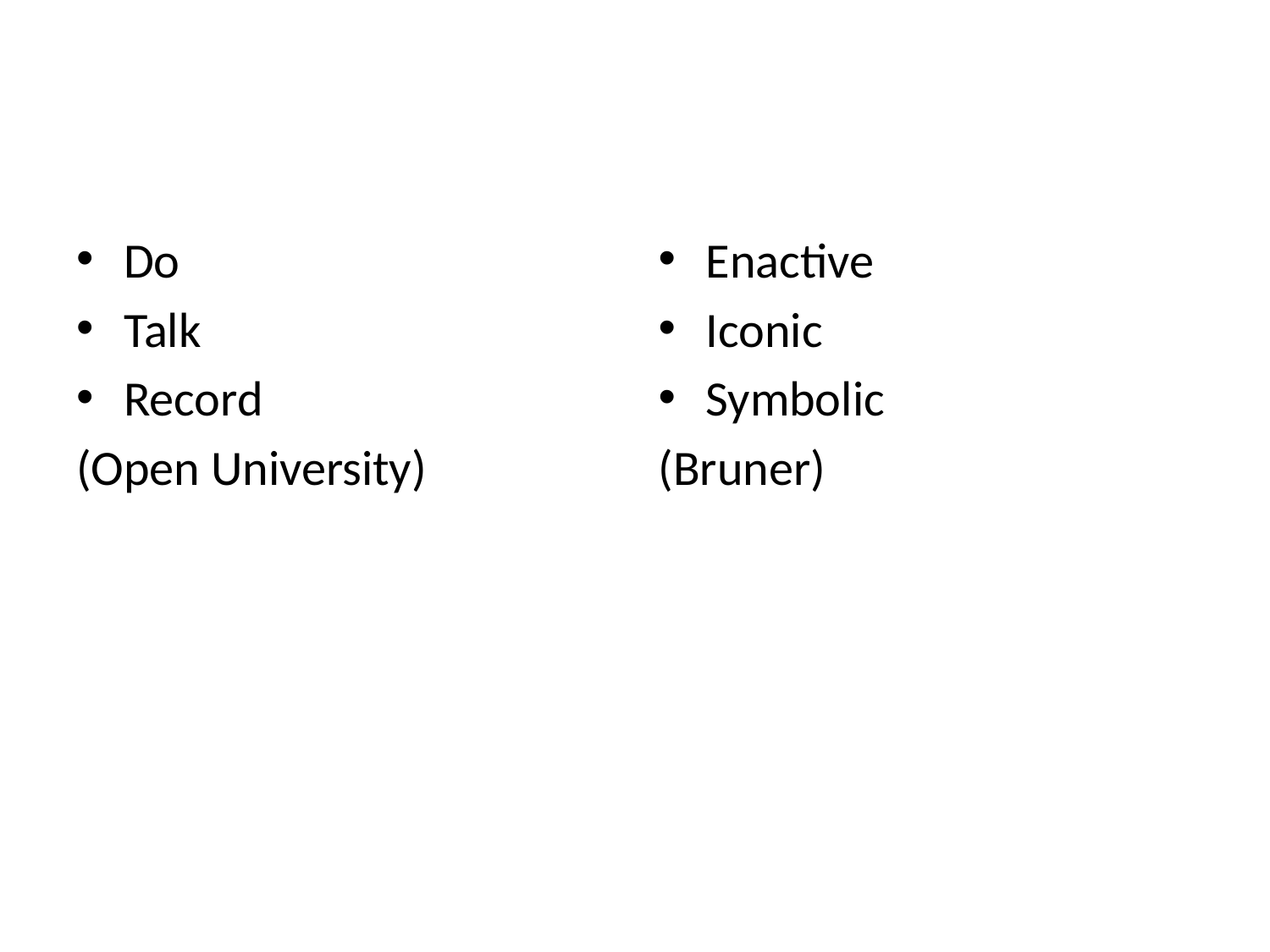

#
Do
Talk
Record
(Open University)

Enactive
Iconic
Symbolic
(Bruner)